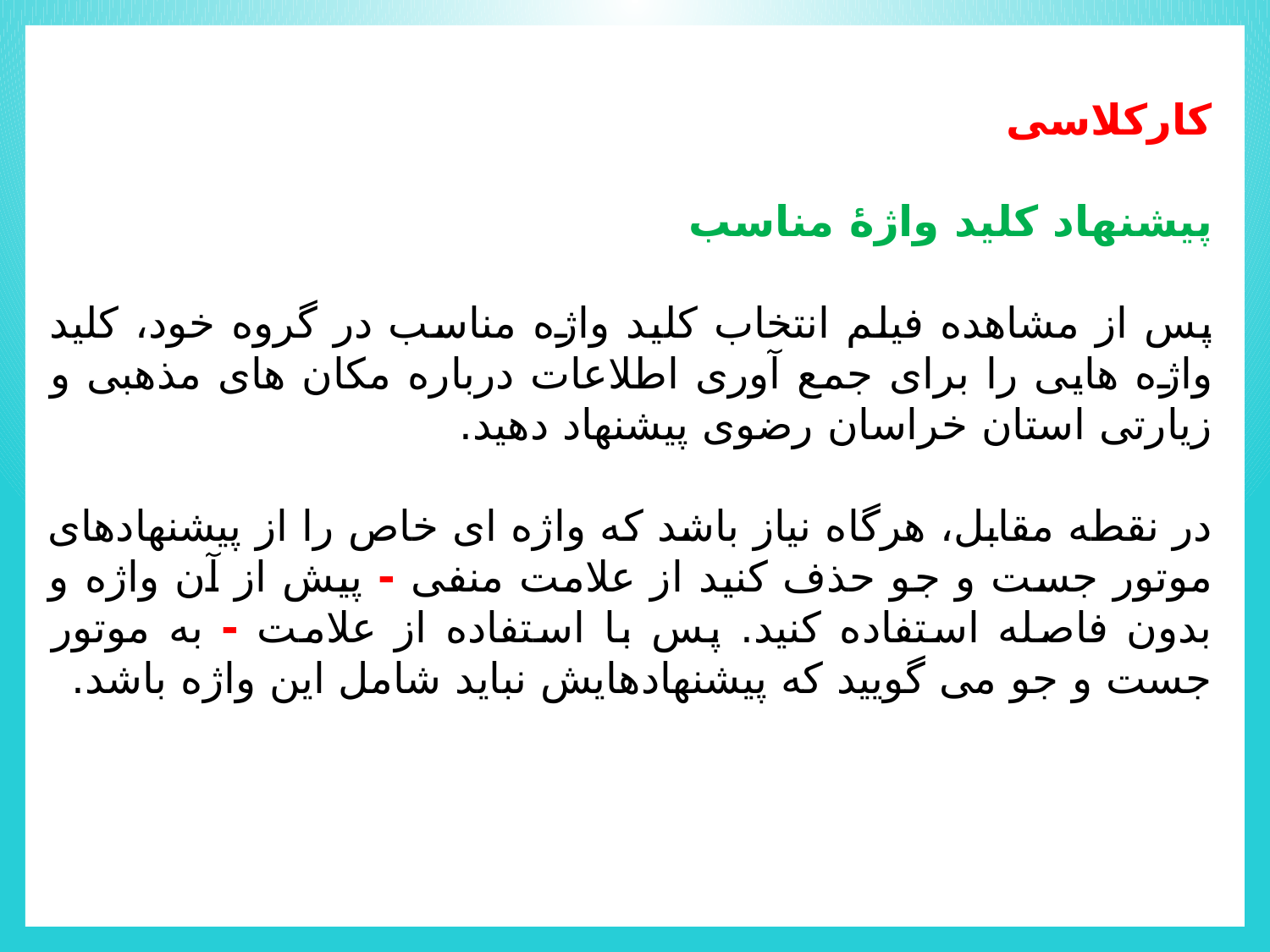

کارکلاسی

پیشنهاد کلید واژۀ مناسب

پس از مشاهده فیلم انتخاب کلید واژه مناسب در گروه خود، کلید واژه هایى را برای جمع آوری اطلاعات درباره مکان های مذهبی و زیارتی استان خراسان رضوی پیشنهاد دهید.

در نقطه مقابل، هرگاه نیاز باشد که واژه ای خاص را از پیشنهادهای موتور جست و جو حذف کنید از علامت منفی - پیش از آن واژه و بدون فاصله استفاده کنید. پس با استفاده از علامت - به موتور جست و جو می گویید که پیشنهادهایش نباید شامل این واژه باشد.